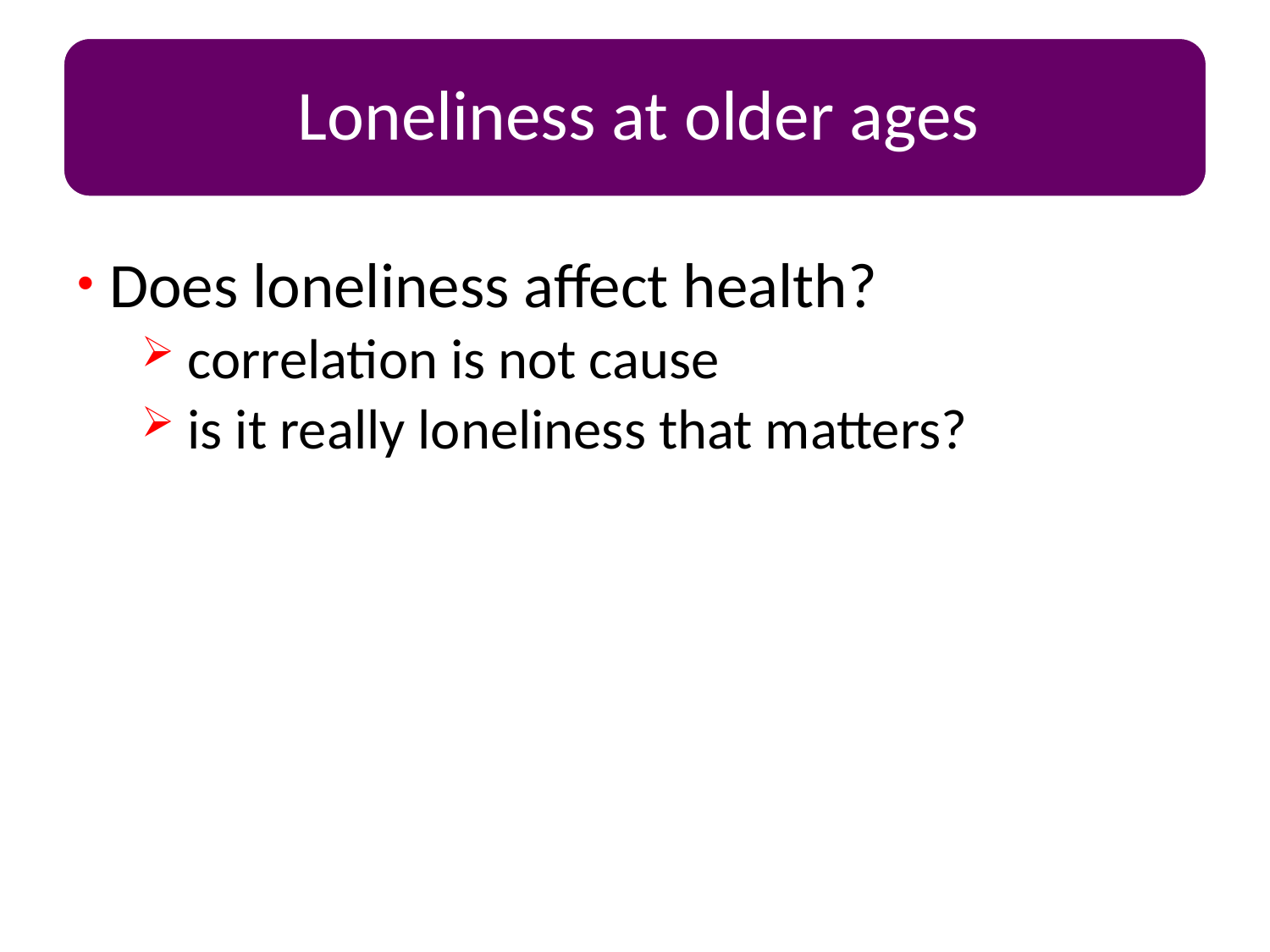

Loneliness at older ages
Does loneliness affect health?
 correlation is not cause
 is it really loneliness that matters?